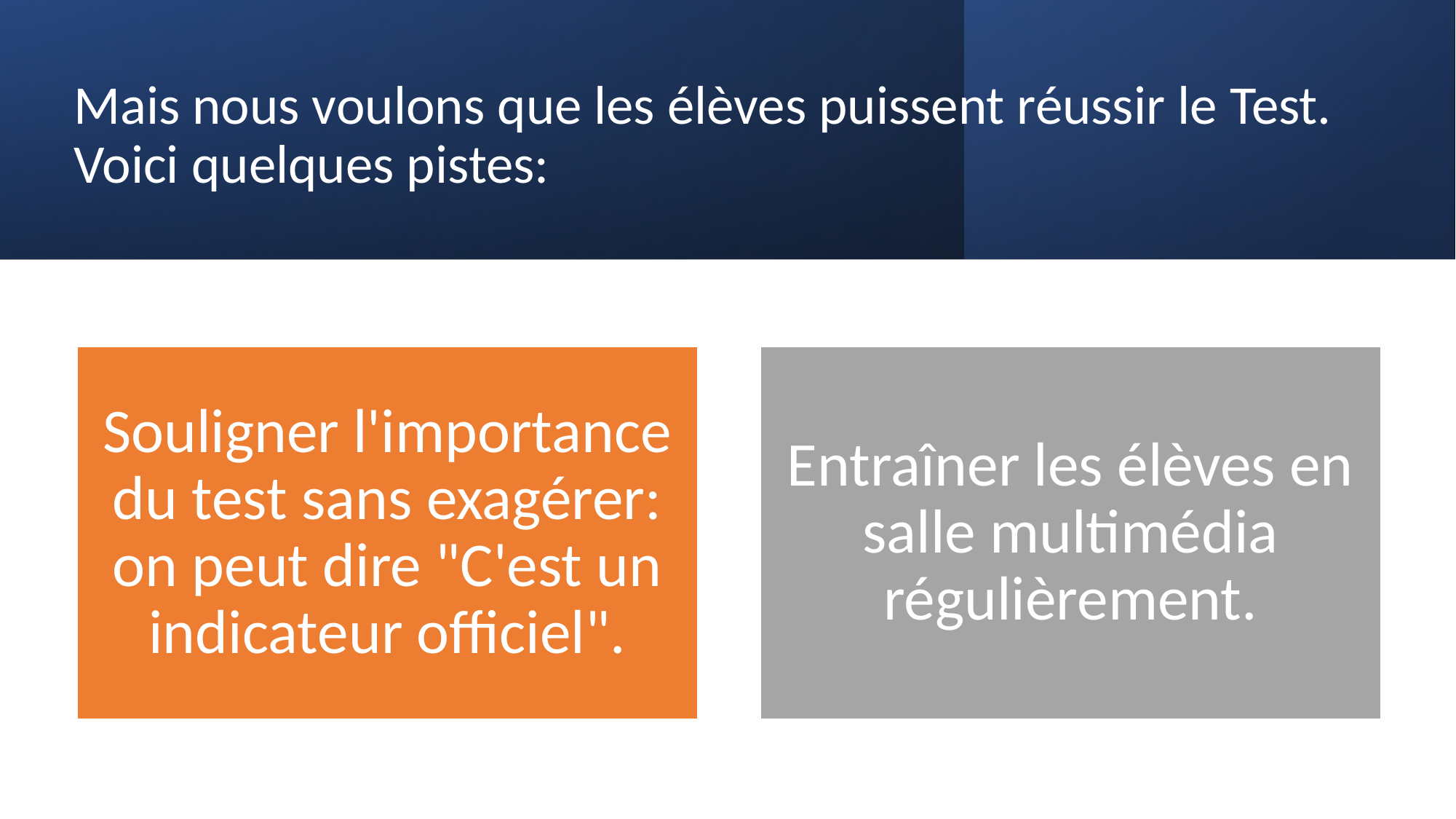

# Mais nous voulons que les élèves puissent réussir le Test. Voici quelques pistes:

Souligner l'importance du test sans exagérer: on peut dire "C'est un indicateur officiel".
Entraîner les élèves en salle multimédia régulièrement.